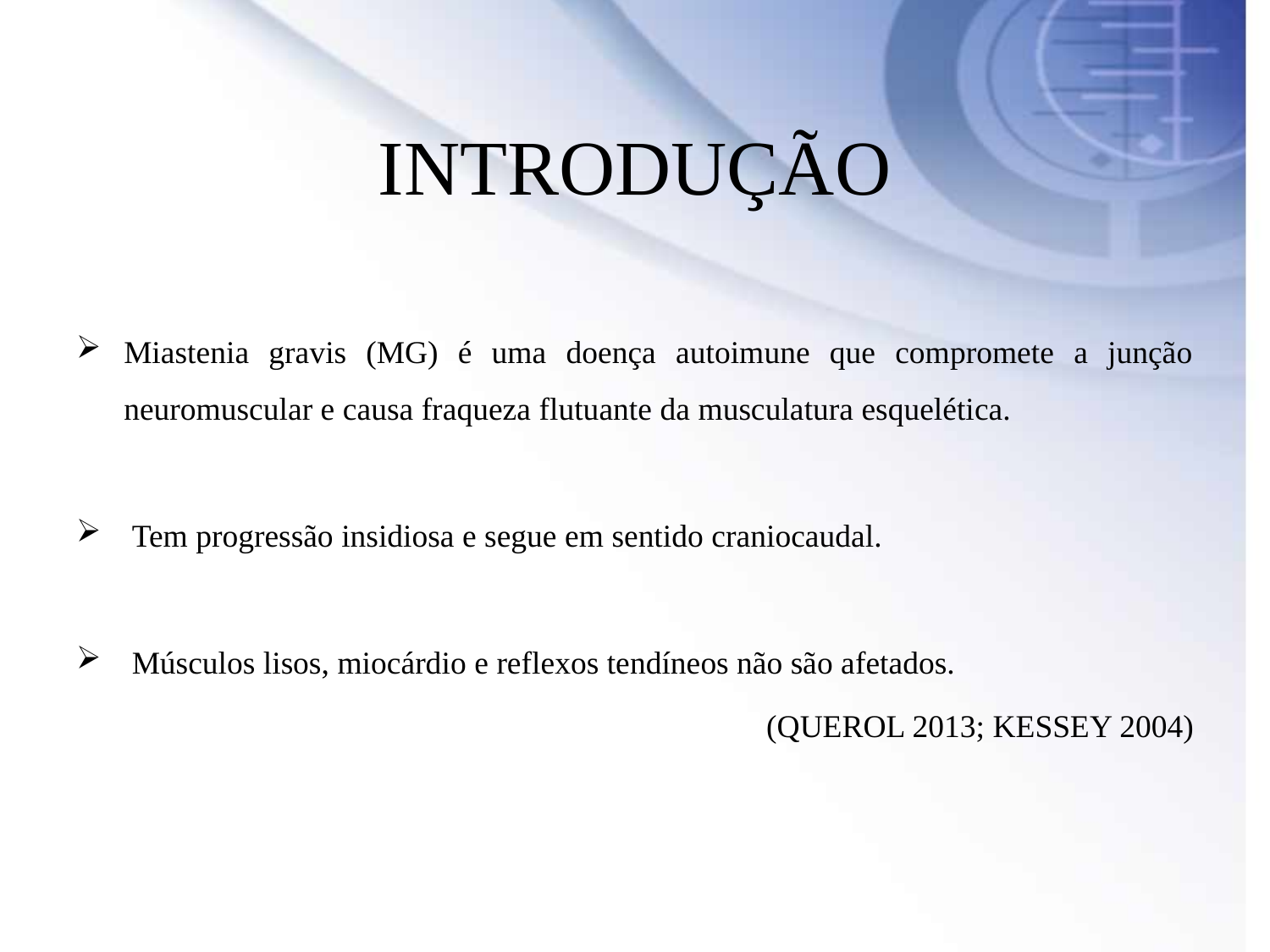

# INTRODUÇÃO
Miastenia gravis (MG) é uma doença autoimune que compromete a junção neuromuscular e causa fraqueza flutuante da musculatura esquelética.

 Tem progressão insidiosa e segue em sentido craniocaudal.

 Músculos lisos, miocárdio e reflexos tendíneos não são afetados.
(QUEROL 2013; KESSEY 2004)